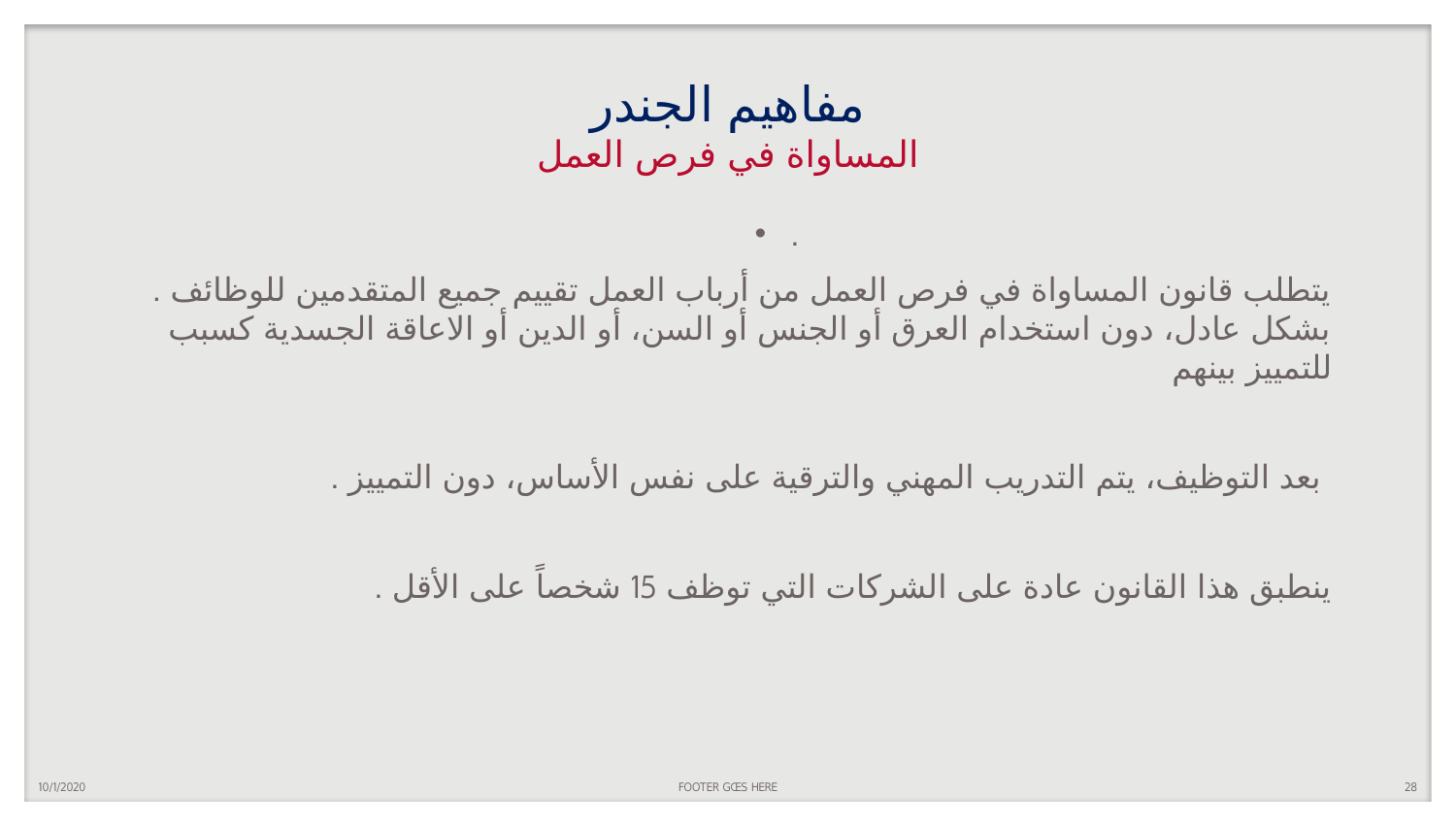

# مفاهيم الجندر المساواة في فرص العمل

. يتطلب قانون المساواة في فرص العمل من أرباب العمل تقييم جميع المتقدمين للوظائف بشكل عادل، دون استخدام العرق أو الجنس أو السن، أو الدين أو الاعاقة الجسدية كسبب للتمييز بينهم

. بعد التوظيف، يتم التدريب المهني والترقية على نفس الأساس، دون التمييز

. ينطبق هذا القانون عادة على الشركات التي توظف 15 شخصاً على الأقل

.
10/1/2020
FOOTER GOES HERE
28